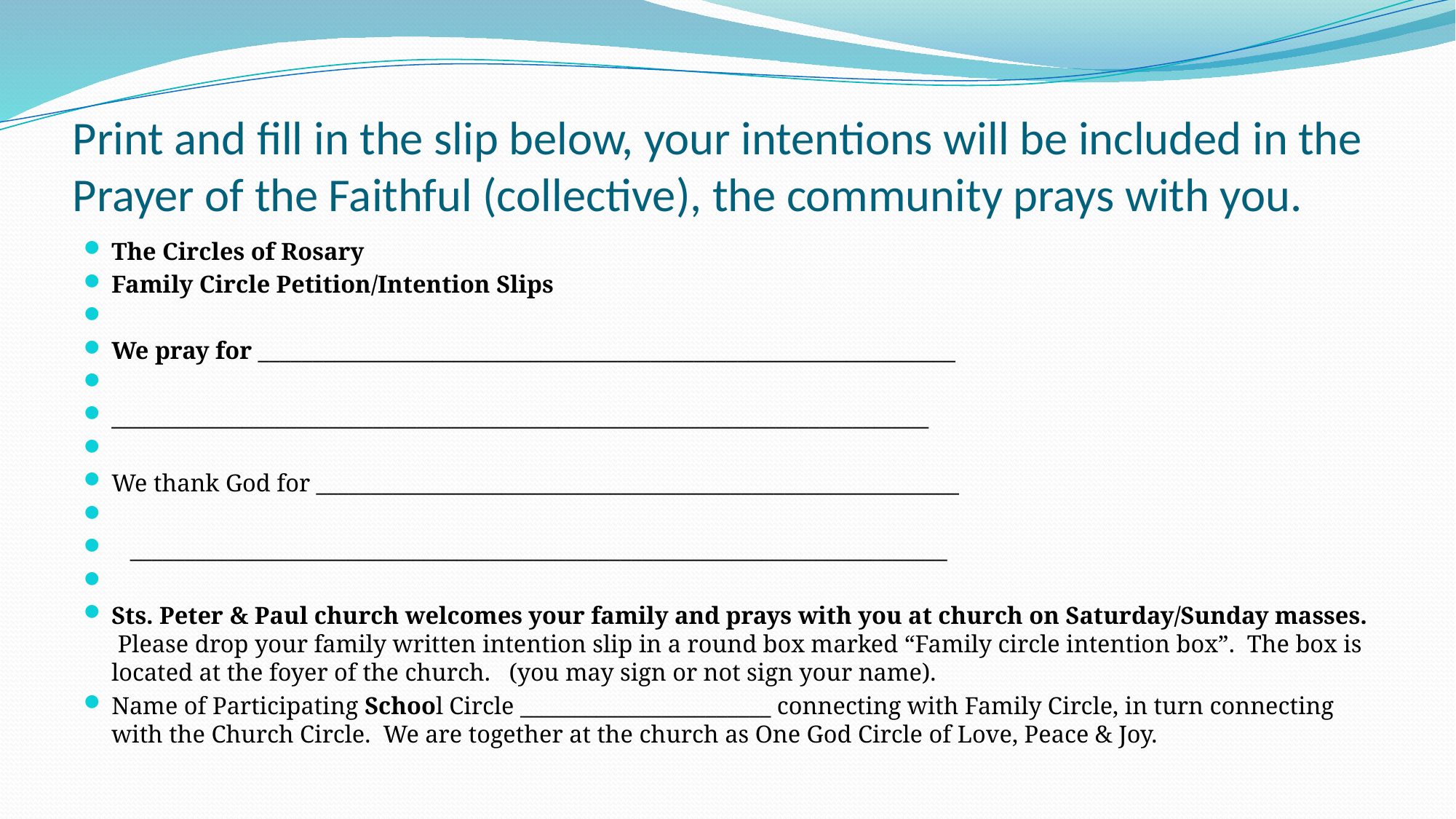

# Print and fill in the slip below, your intentions will be included in the Prayer of the Faithful (collective), the community prays with you.
The Circles of Rosary
Family Circle Petition/Intention Slips

We pray for ________________________________________________________________

___________________________________________________________________________

We thank God for ___________________________________________________________

   ___________________________________________________________________________

Sts. Peter & Paul church welcomes your family and prays with you at church on Saturday/Sunday masses.  Please drop your family written intention slip in a round box marked “Family circle intention box”.  The box is located at the foyer of the church.   (you may sign or not sign your name).
Name of Participating School Circle _______________________ connecting with Family Circle, in turn connecting with the Church Circle.  We are together at the church as One God Circle of Love, Peace & Joy.